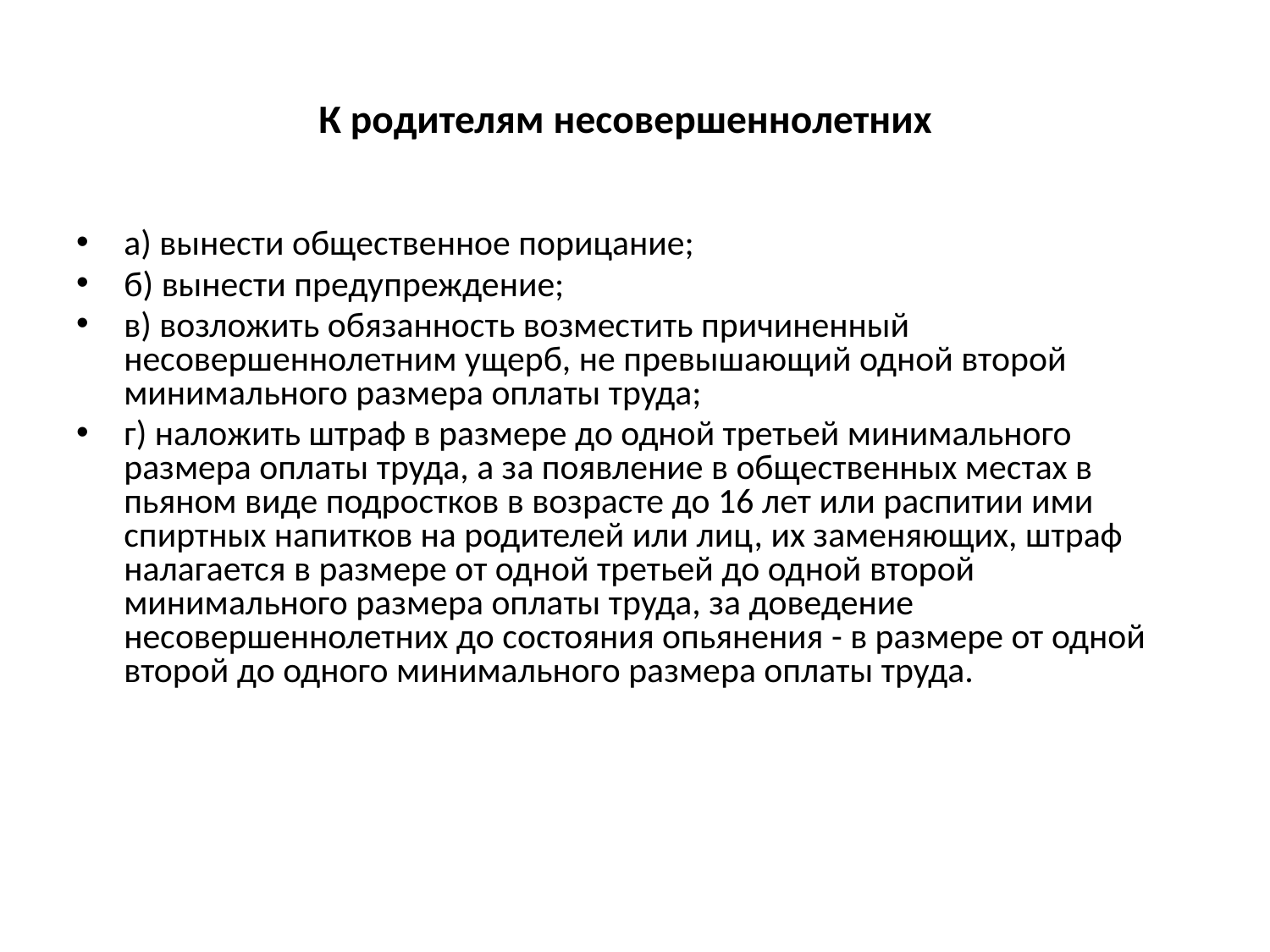

# К родителям несовершеннолетних
а) вынести общественное порицание;
б) вынести предупреждение;
в) возложить обязанность возместить причиненный несовершеннолетним ущерб, не превышающий одной второй минимального размера оплаты труда;
г) наложить штраф в размере до одной третьей минимального размера оплаты труда, а за появление в общественных местах в пьяном виде подростков в возрасте до 16 лет или распитии ими спиртных напитков на родителей или лиц, их заменяющих, штраф налагается в размере от одной третьей до одной второй минимального размера оплаты труда, за доведение несовершеннолетних до состояния опьянения - в размере от одной второй до одного минимального размера оплаты труда.